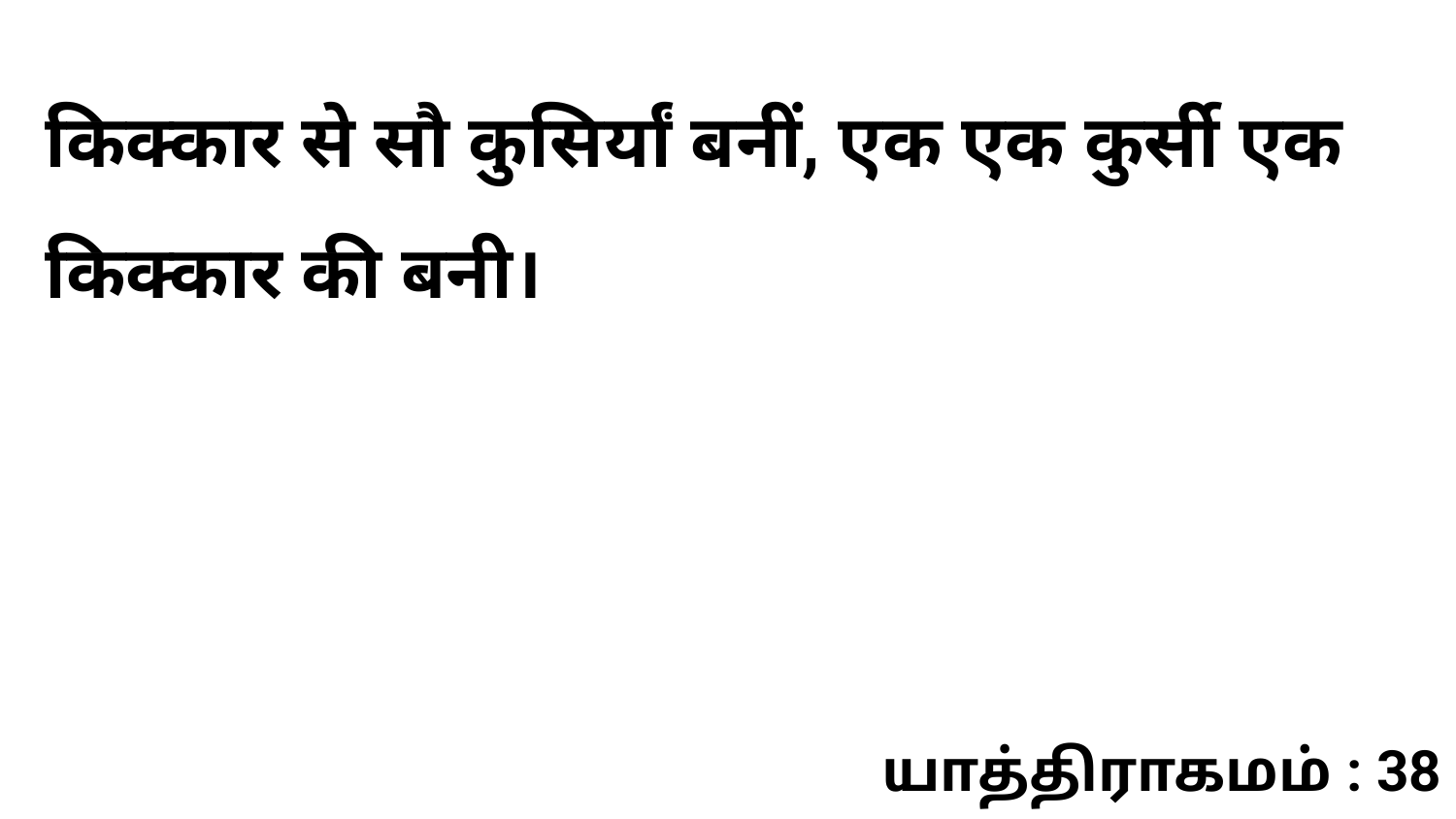

किक्कार से सौ कुसिर्यां बनीं, एक एक कुर्सी एक किक्कार की बनी।
யாத்திராகமம் : 38